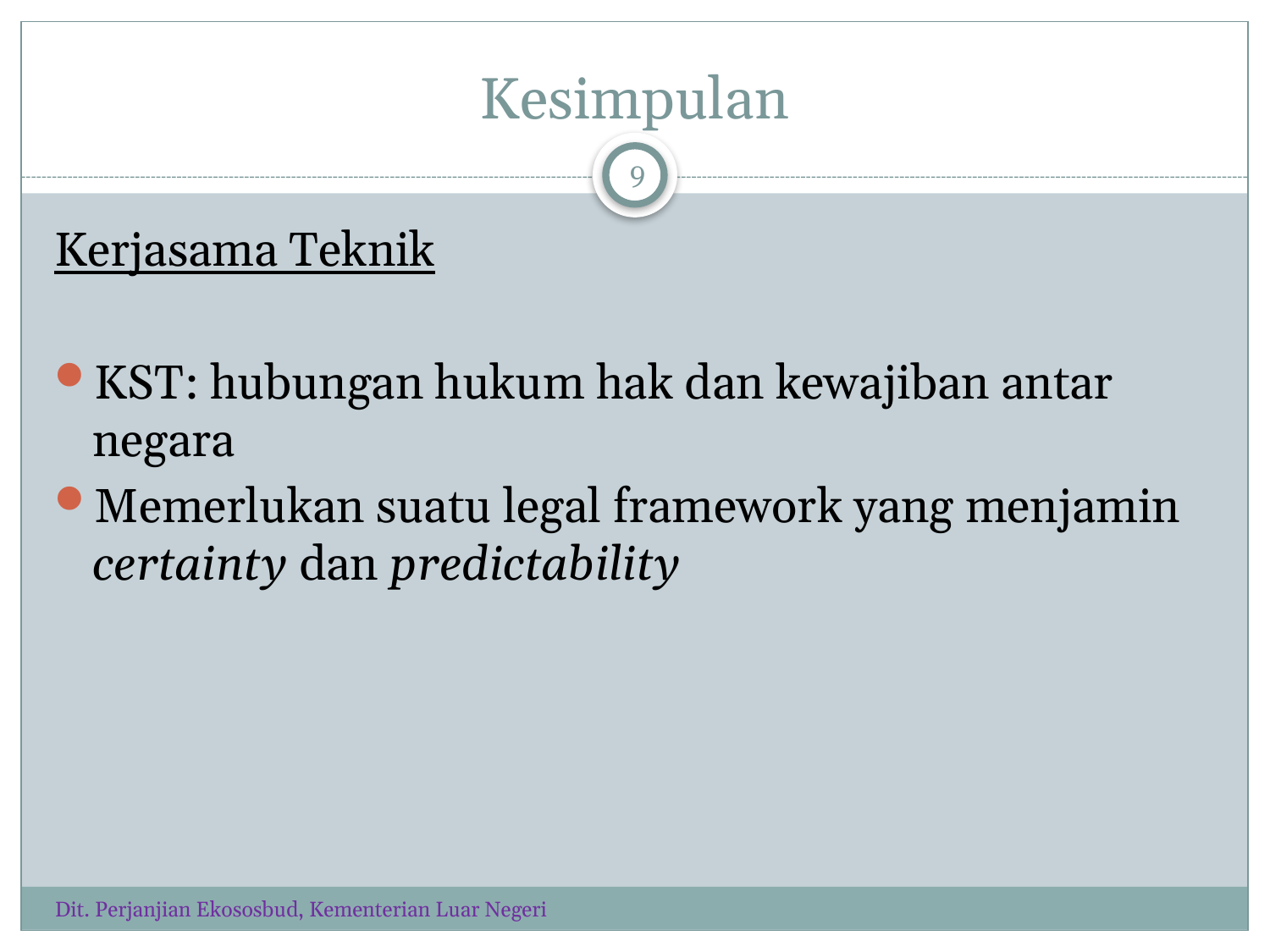

# Kesimpulan
9
Kerjasama Teknik

KST: hubungan hukum hak dan kewajiban antar negara
Memerlukan suatu legal framework yang menjamin certainty dan predictability

Dit. Perjanjian Ekososbud, Kementerian Luar Negeri